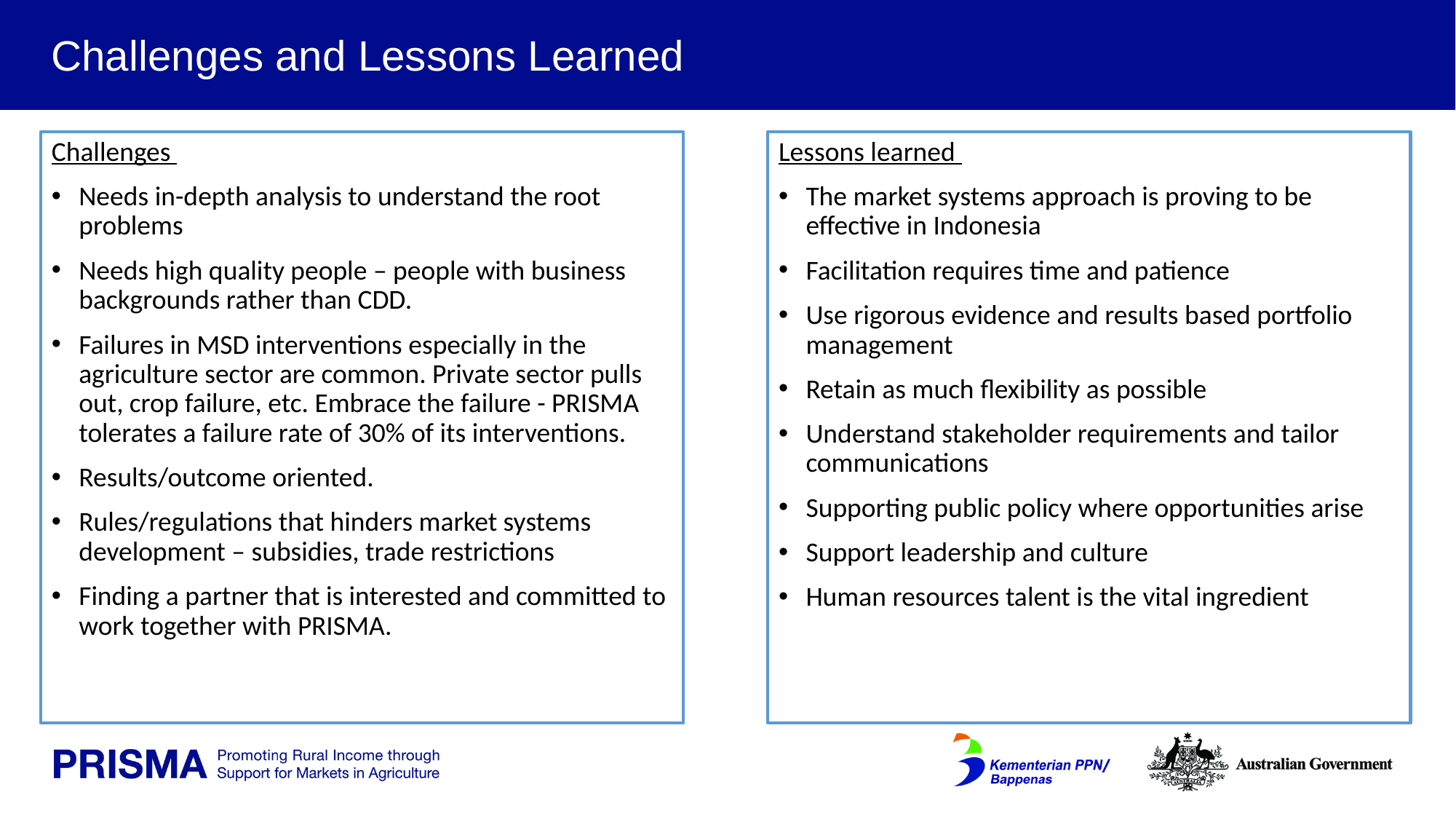

# Challenges and Lessons Learned
Challenges
Needs in-depth analysis to understand the root problems
Needs high quality people – people with business backgrounds rather than CDD.
Failures in MSD interventions especially in the agriculture sector are common. Private sector pulls out, crop failure, etc. Embrace the failure - PRISMA tolerates a failure rate of 30% of its interventions.
Results/outcome oriented.
Rules/regulations that hinders market systems development – subsidies, trade restrictions
Finding a partner that is interested and committed to work together with PRISMA.

Lessons learned
The market systems approach is proving to be effective in Indonesia
Facilitation requires time and patience
Use rigorous evidence and results based portfolio management
Retain as much flexibility as possible
Understand stakeholder requirements and tailor communications
Supporting public policy where opportunities arise
Support leadership and culture
Human resources talent is the vital ingredient